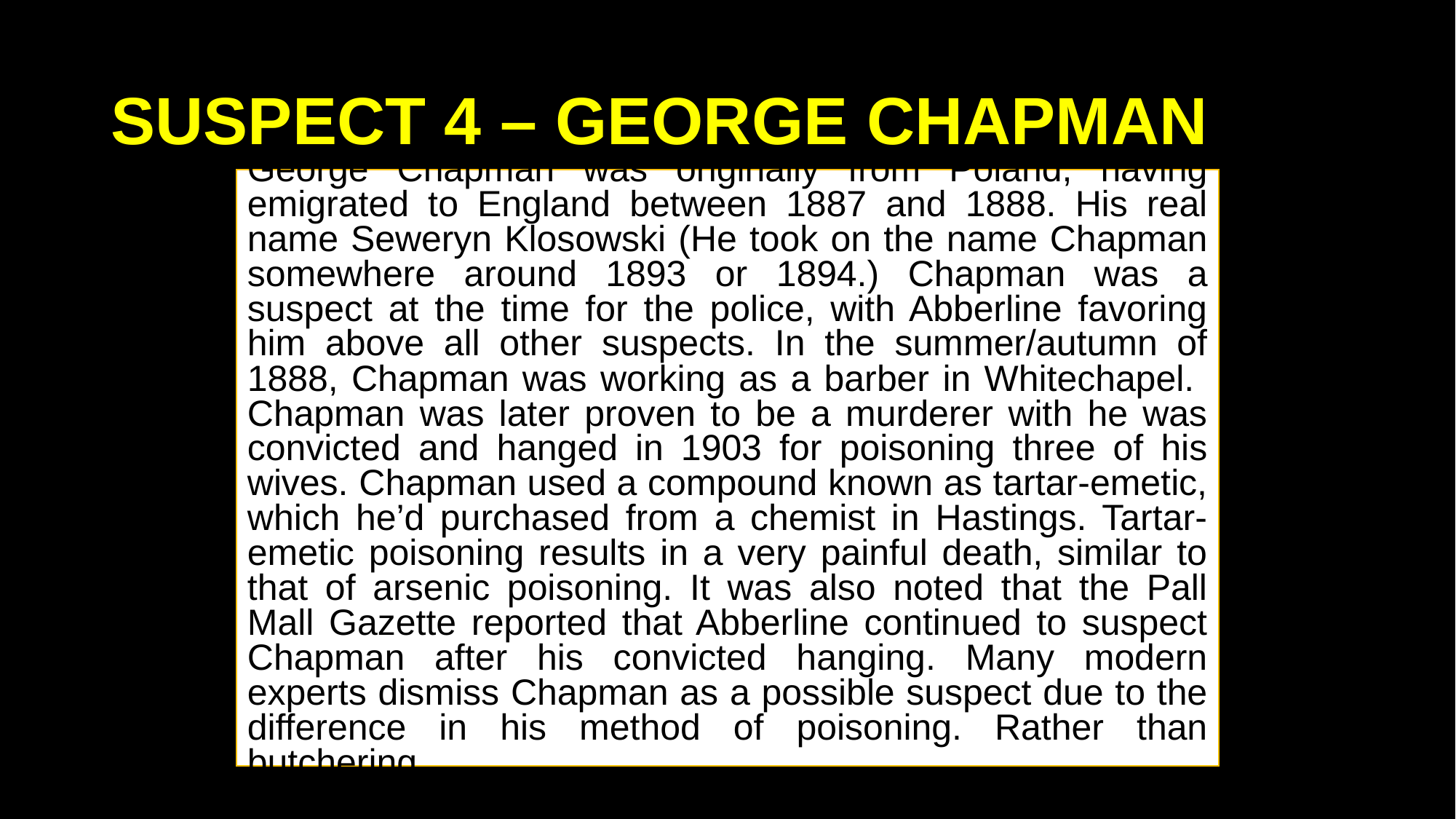

# Suspect 4 – George Chapman
George Chapman was originally from Poland, having emigrated to England between 1887 and 1888. His real name Seweryn Klosowski (He took on the name Chapman somewhere around 1893 or 1894.) Chapman was a suspect at the time for the police, with Abberline favoring him above all other suspects. In the summer/autumn of 1888, Chapman was working as a barber in Whitechapel.  Chapman was later proven to be a murderer with he was convicted and hanged in 1903 for poisoning three of his wives. Chapman used a compound known as tartar-emetic, which he’d purchased from a chemist in Hastings. Tartar-emetic poisoning results in a very painful death, similar to that of arsenic poisoning. It was also noted that the Pall Mall Gazette reported that Abberline continued to suspect Chapman after his convicted hanging. Many modern experts dismiss Chapman as a possible suspect due to the difference in his method of poisoning. Rather than butchering.